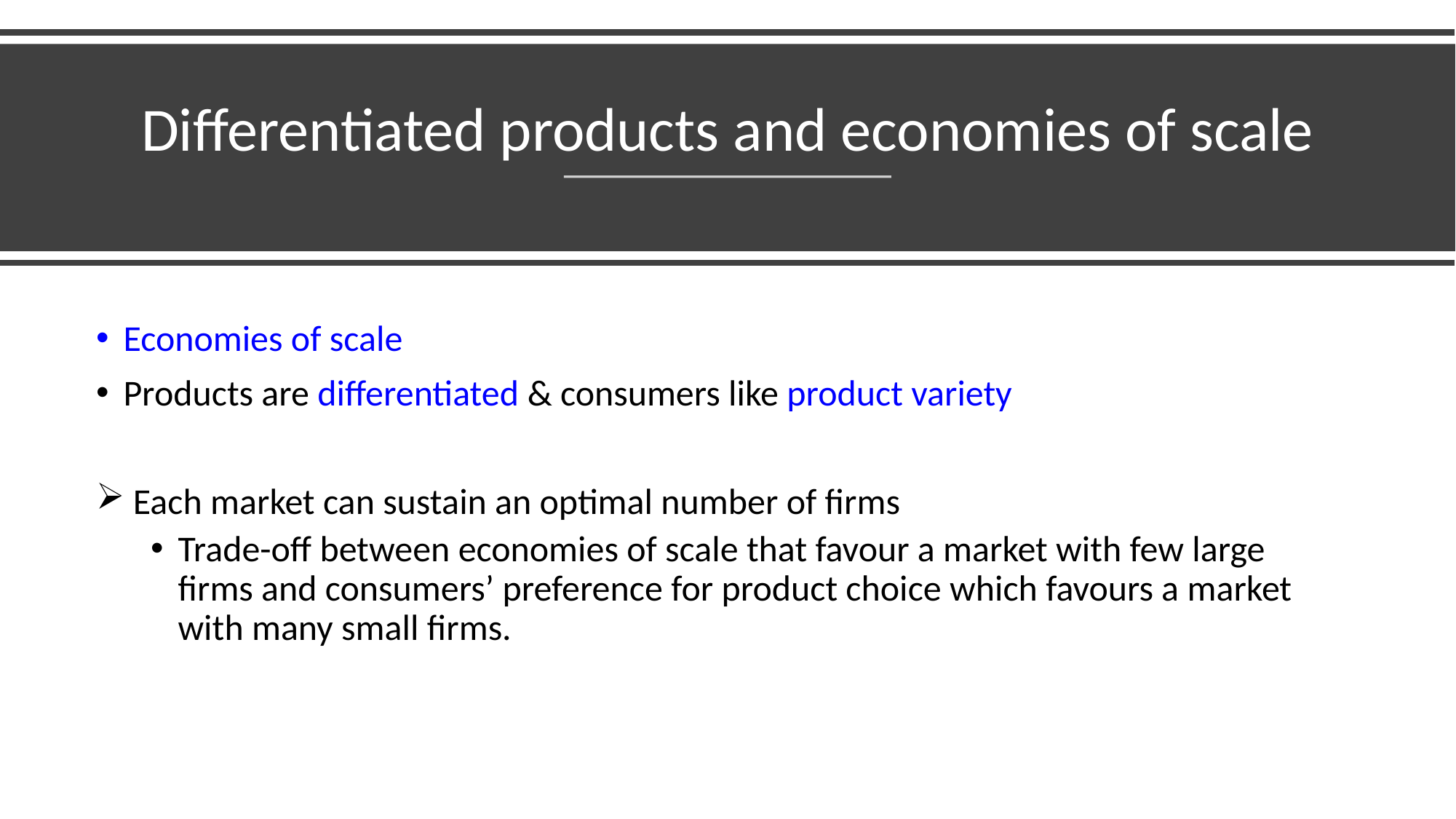

# Differentiated products and economies of scale
Economies of scale
Products are differentiated & consumers like product variety

 Each market can sustain an optimal number of firms
Trade-off between economies of scale that favour a market with few large firms and consumers’ preference for product choice which favours a market with many small firms.